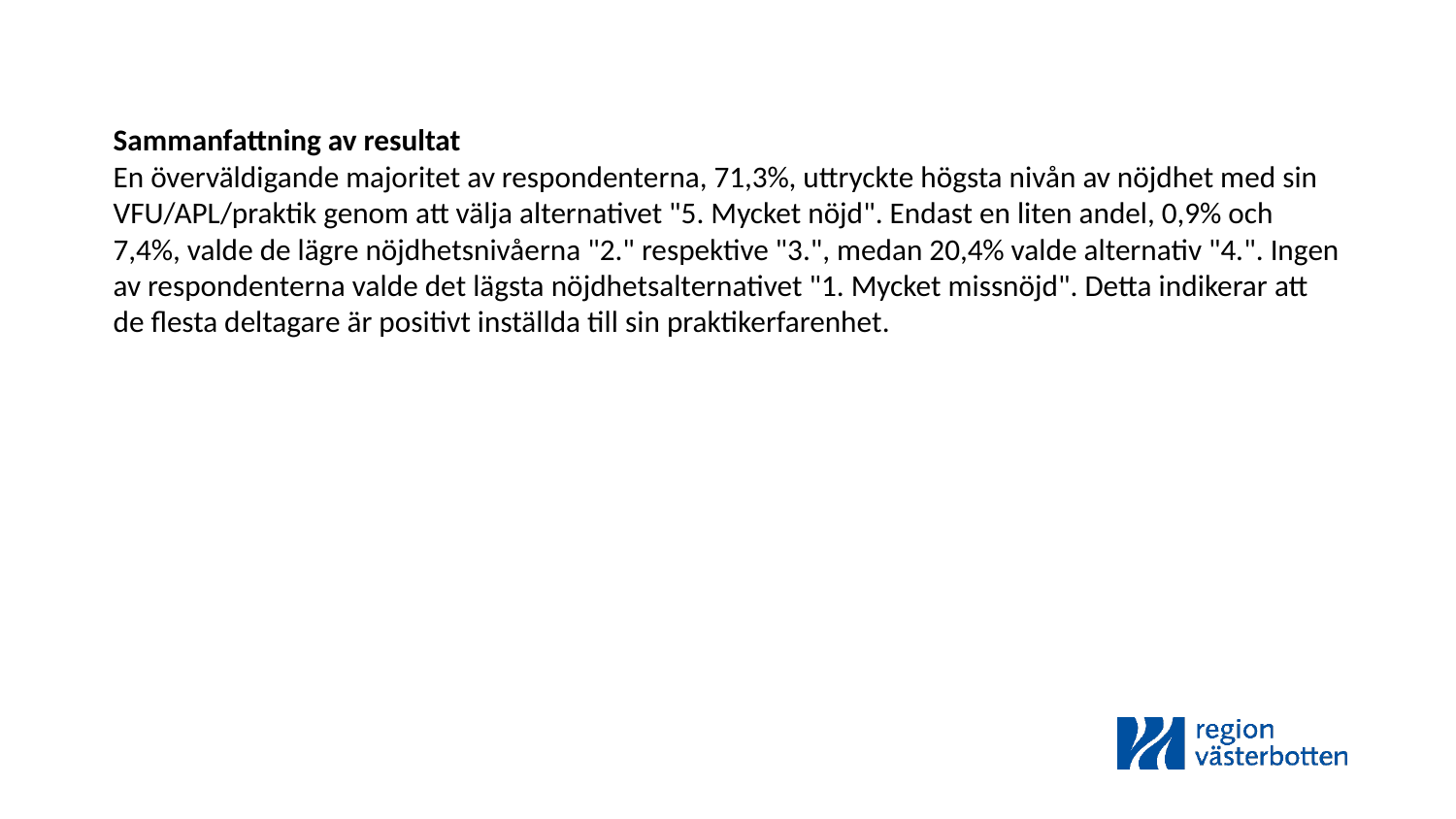

Sammanfattning av resultat
En överväldigande majoritet av respondenterna, 71,3%, uttryckte högsta nivån av nöjdhet med sin VFU/APL/praktik genom att välja alternativet "5. Mycket nöjd". Endast en liten andel, 0,9% och 7,4%, valde de lägre nöjdhetsnivåerna "2." respektive "3.", medan 20,4% valde alternativ "4.". Ingen av respondenterna valde det lägsta nöjdhetsalternativet "1. Mycket missnöjd". Detta indikerar att de flesta deltagare är positivt inställda till sin praktikerfarenhet.